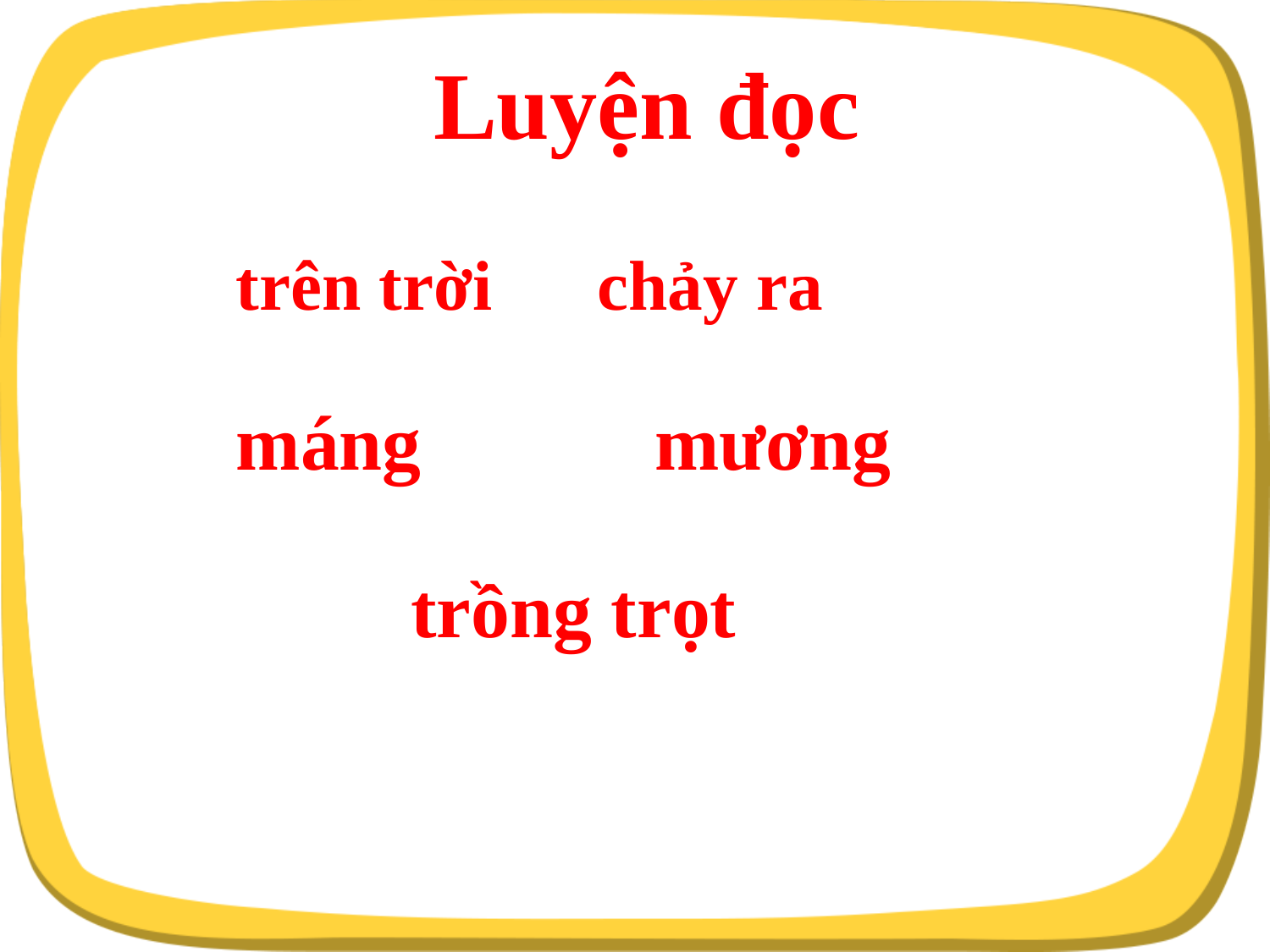

# Luyện đọc trên trời      chảy ra máng            mương trồng trọt